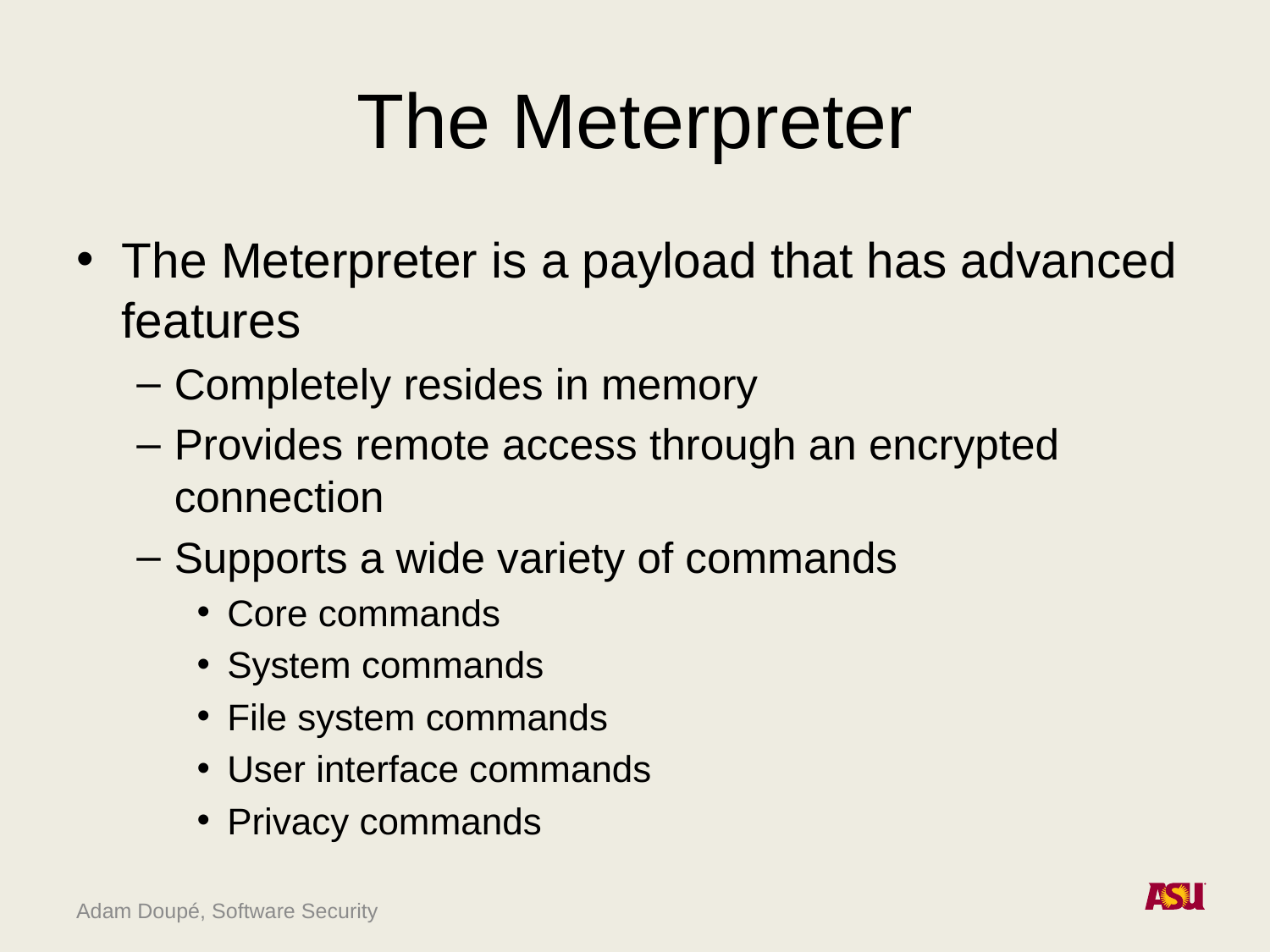

# The Meterpreter
The Meterpreter is a payload that has advanced features
Completely resides in memory
Provides remote access through an encrypted connection
Supports a wide variety of commands
Core commands
System commands
File system commands
User interface commands
Privacy commands